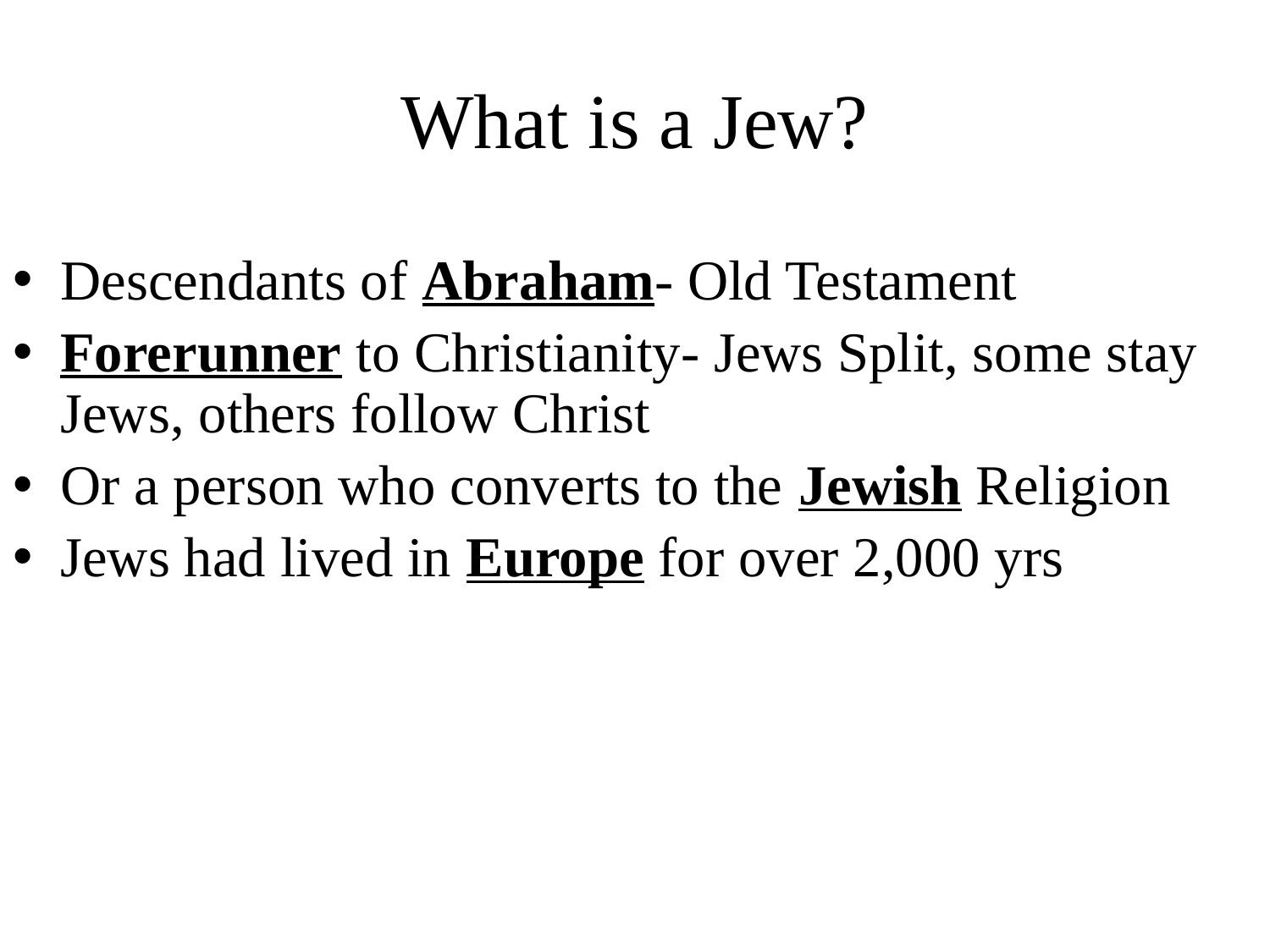

# What is a Jew?
Descendants of Abraham- Old Testament
Forerunner to Christianity- Jews Split, some stay Jews, others follow Christ
Or a person who converts to the Jewish Religion
Jews had lived in Europe for over 2,000 yrs